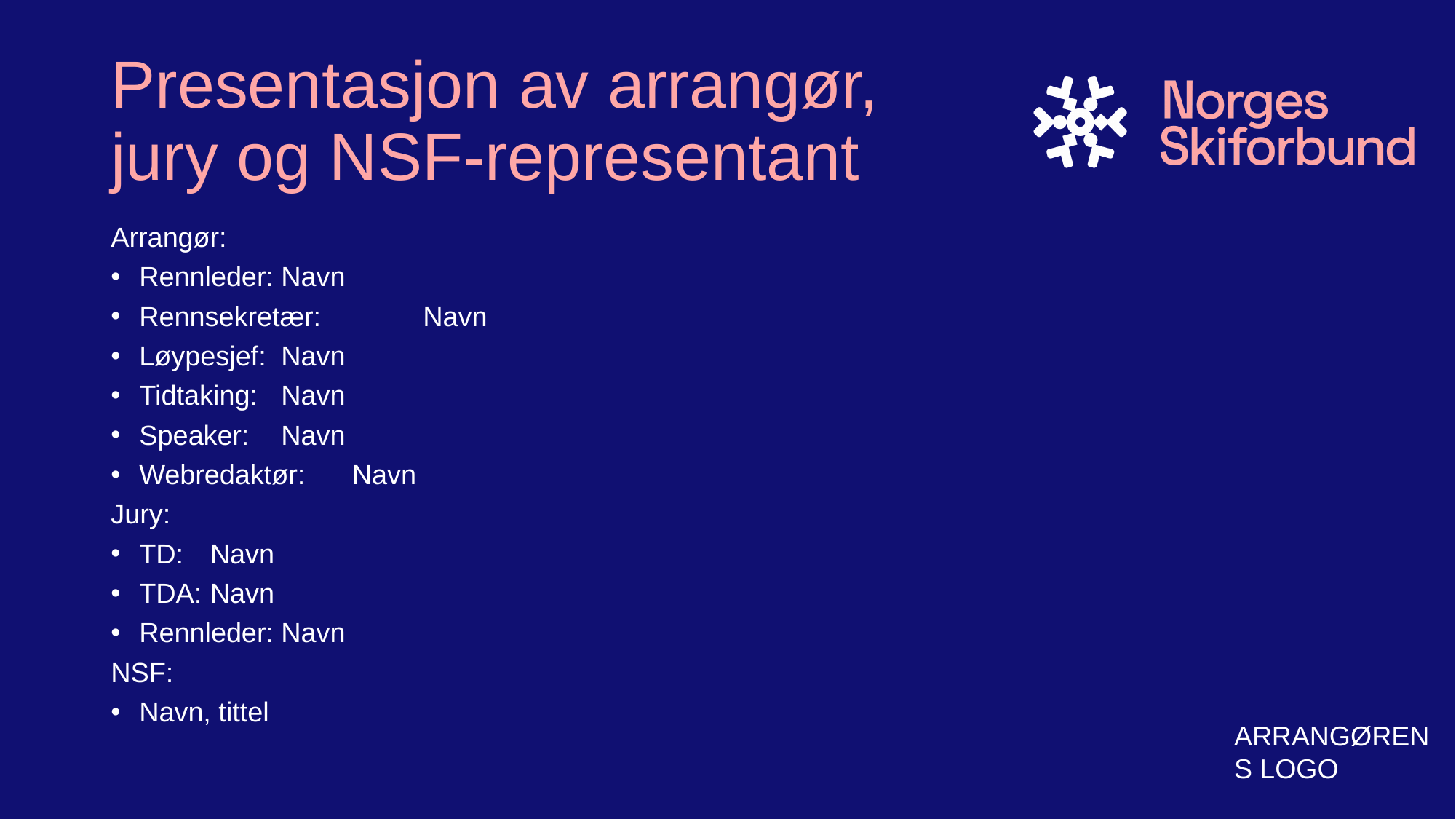

# Presentasjon av arrangør, jury og NSF-representant
Arrangør:
Rennleder:		Navn
Rennsekretær:     	Navn
Løypesjef: 		Navn
Tidtaking: 		Navn
Speaker: 		Navn
Webredaktør: 		Navn
Jury:
TD: 			Navn
TDA:			Navn
Rennleder:		Navn
NSF:
Navn, tittel
ARRANGØRENS LOGO